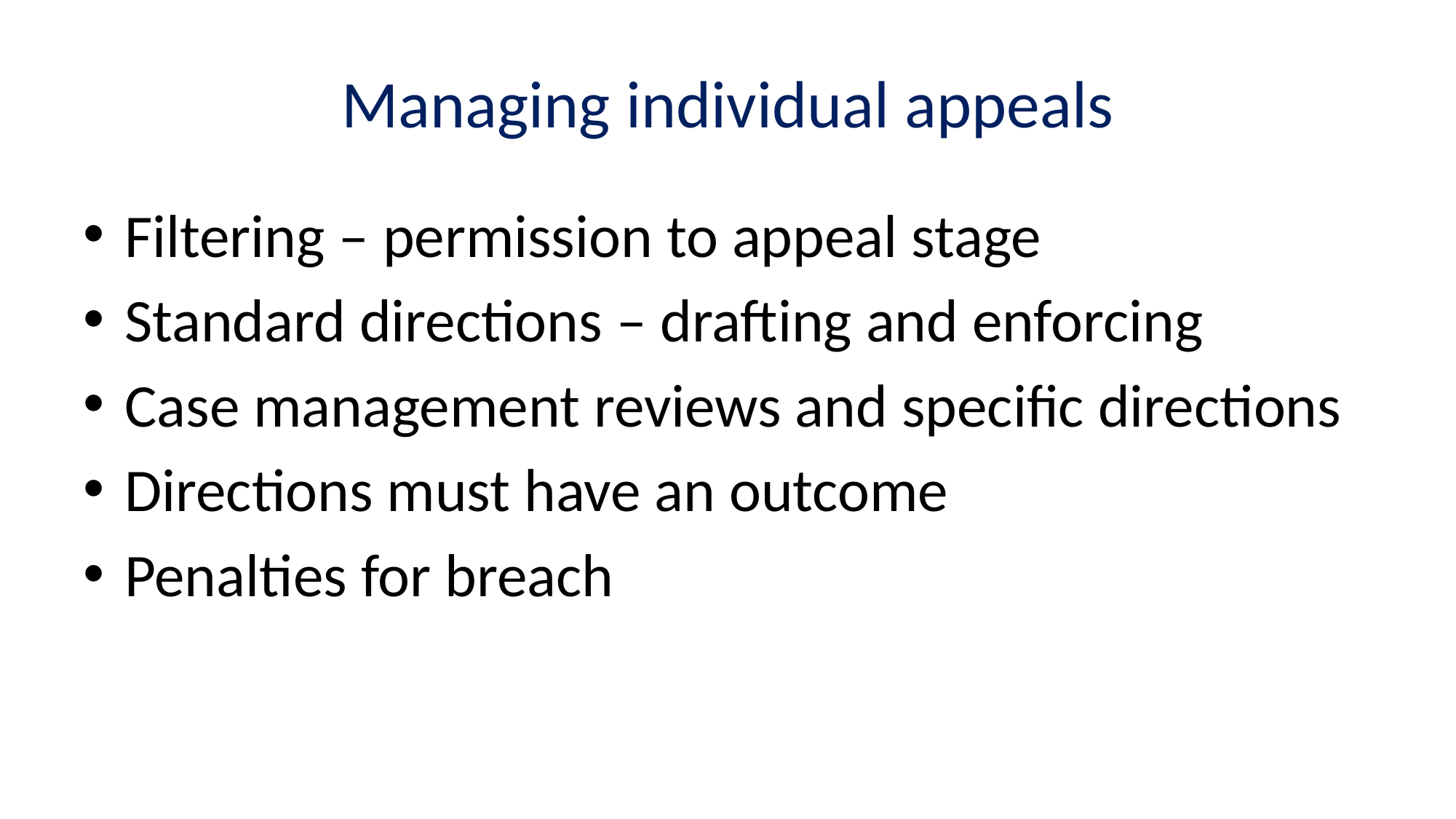

# Managing individual appeals
Filtering – permission to appeal stage
Standard directions – drafting and enforcing
Case management reviews and specific directions
Directions must have an outcome
Penalties for breach